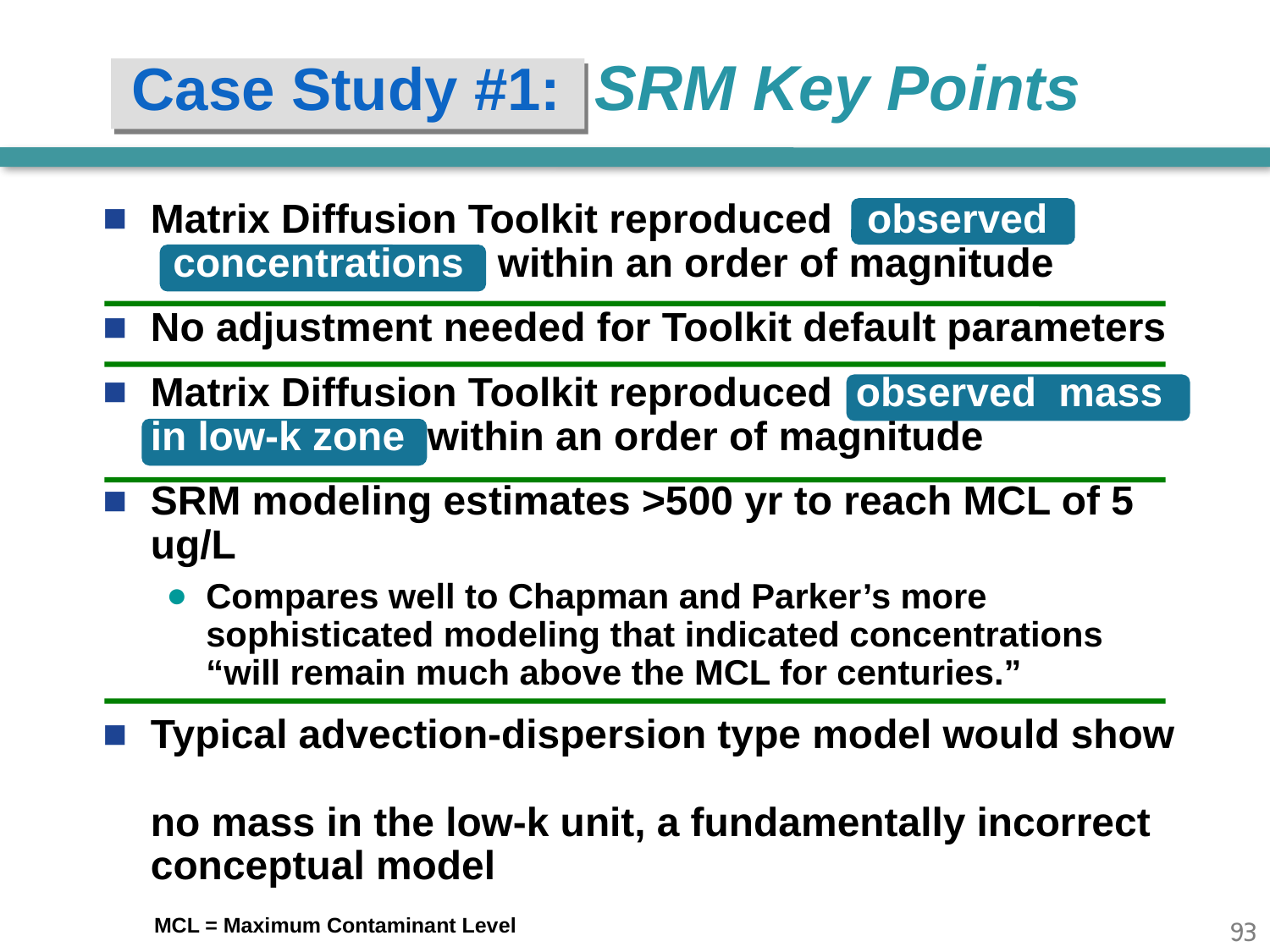

Case Study #1:  SRM Key Points

Matrix Diffusion Toolkit reproduced   observed
  concentrations   within an order of magnitude
No adjustment needed for Toolkit default parameters
Matrix Diffusion Toolkit reproduced  observed  mass in low-k zone  within an order of magnitude
SRM modeling estimates >500 yr to reach MCL of 5 ug/L
Compares well to Chapman and Parker’s more sophisticated modeling that indicated concentrations “will remain much above the MCL for centuries.”
Typical advection-dispersion type model would show
no mass in the low-k unit, a fundamentally incorrect conceptual model

93
MCL = Maximum Contaminant Level